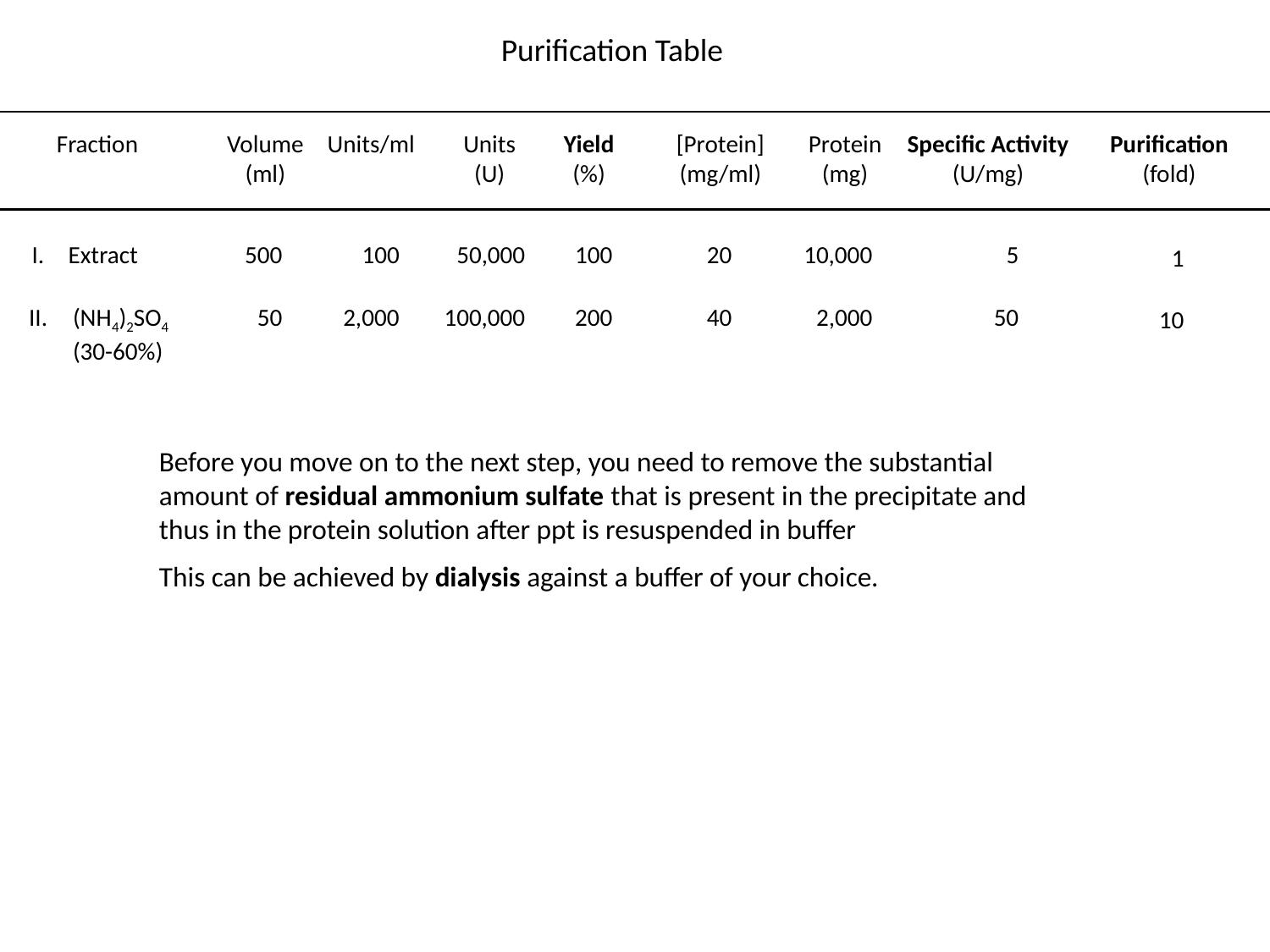

Purification Table
Fraction
Volume
(ml)
Units/ml
Units
(U)
Yield
(%)
[Protein]
(mg/ml)
Protein
(mg)
Specific Activity
(U/mg)
Purification
(fold)
Fraction
I.
Extract
500
100
50,000
100
20
10,000
5
1
II.
(NH4)2SO4
(30-60%)
50
2,000
100,000
200
40
2,000
50
10
Before you move on to the next step, you need to remove the substantial amount of residual ammonium sulfate that is present in the precipitate and thus in the protein solution after ppt is resuspended in buffer
This can be achieved by dialysis against a buffer of your choice.